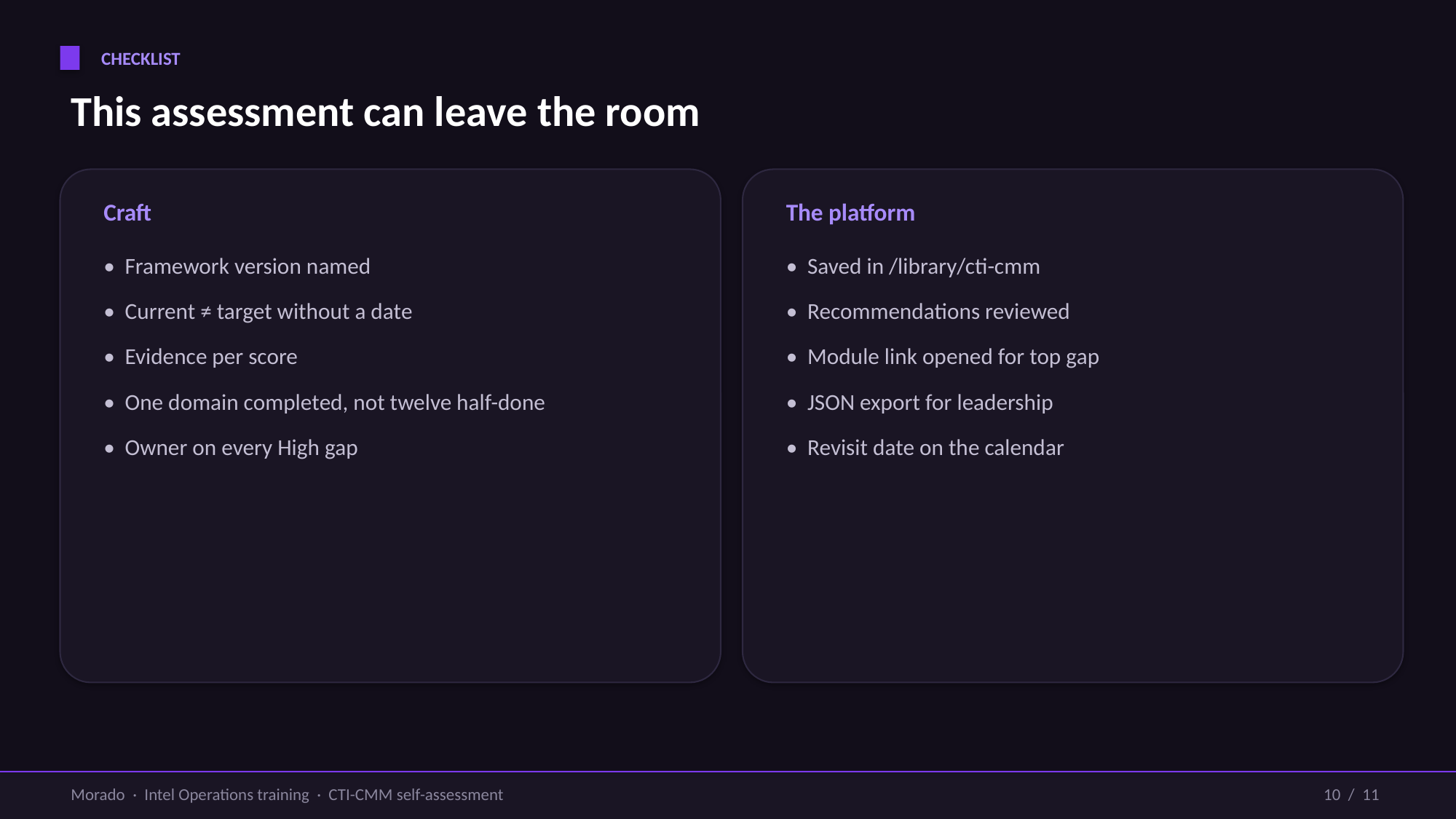

CHECKLIST

This assessment can leave the room

Craft
The platform
•  Framework version named
•  Current ≠ target without a date
•  Evidence per score
•  One domain completed, not twelve half-done
•  Owner on every High gap
•  Saved in /library/cti-cmm
•  Recommendations reviewed
•  Module link opened for top gap
•  JSON export for leadership
•  Revisit date on the calendar

Morado  ·  Intel Operations training  ·  CTI-CMM self-assessment
10  /  11